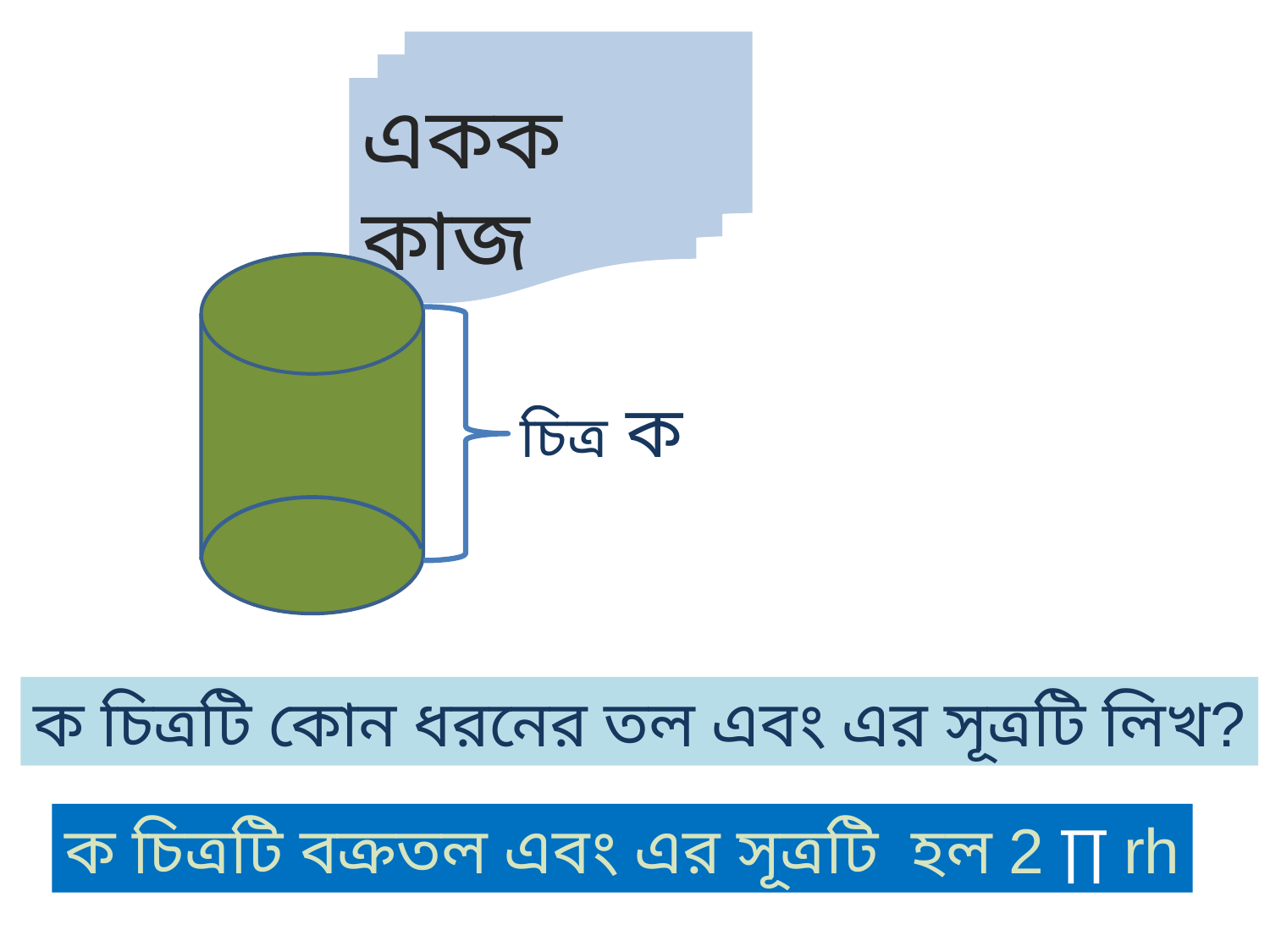

একক কাজ

চিত্র ক

ক চিত্রটি কোন ধরনের তল এবং এর সূত্রটি লিখ?
ক চিত্রটি বক্রতল এবং এর সূত্রটি  হল 2 ∏ rh